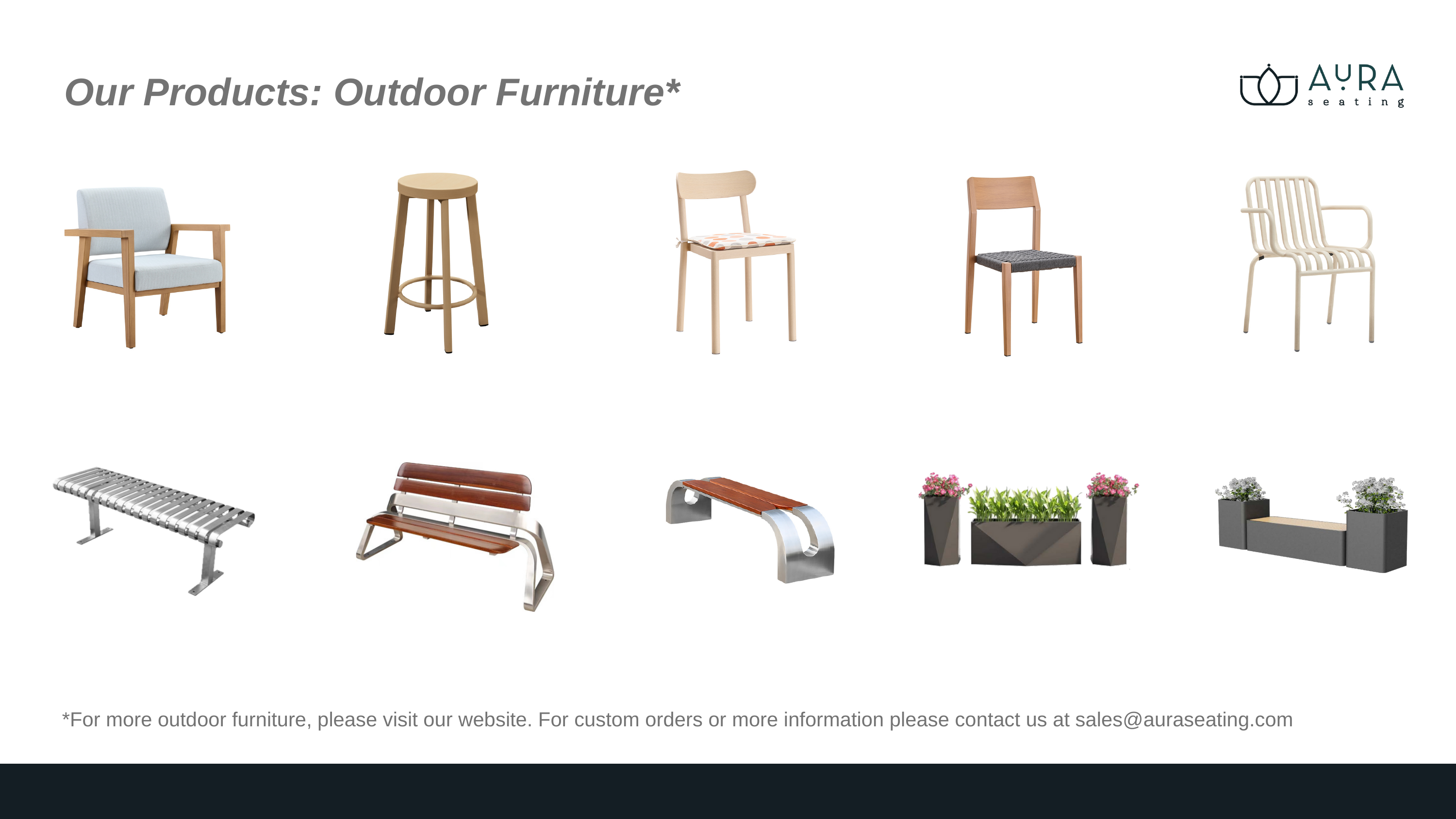

Our Products: Outdoor Furniture*

*For more outdoor furniture, please visit our website. For custom orders or more information please contact us at sales@auraseating.com